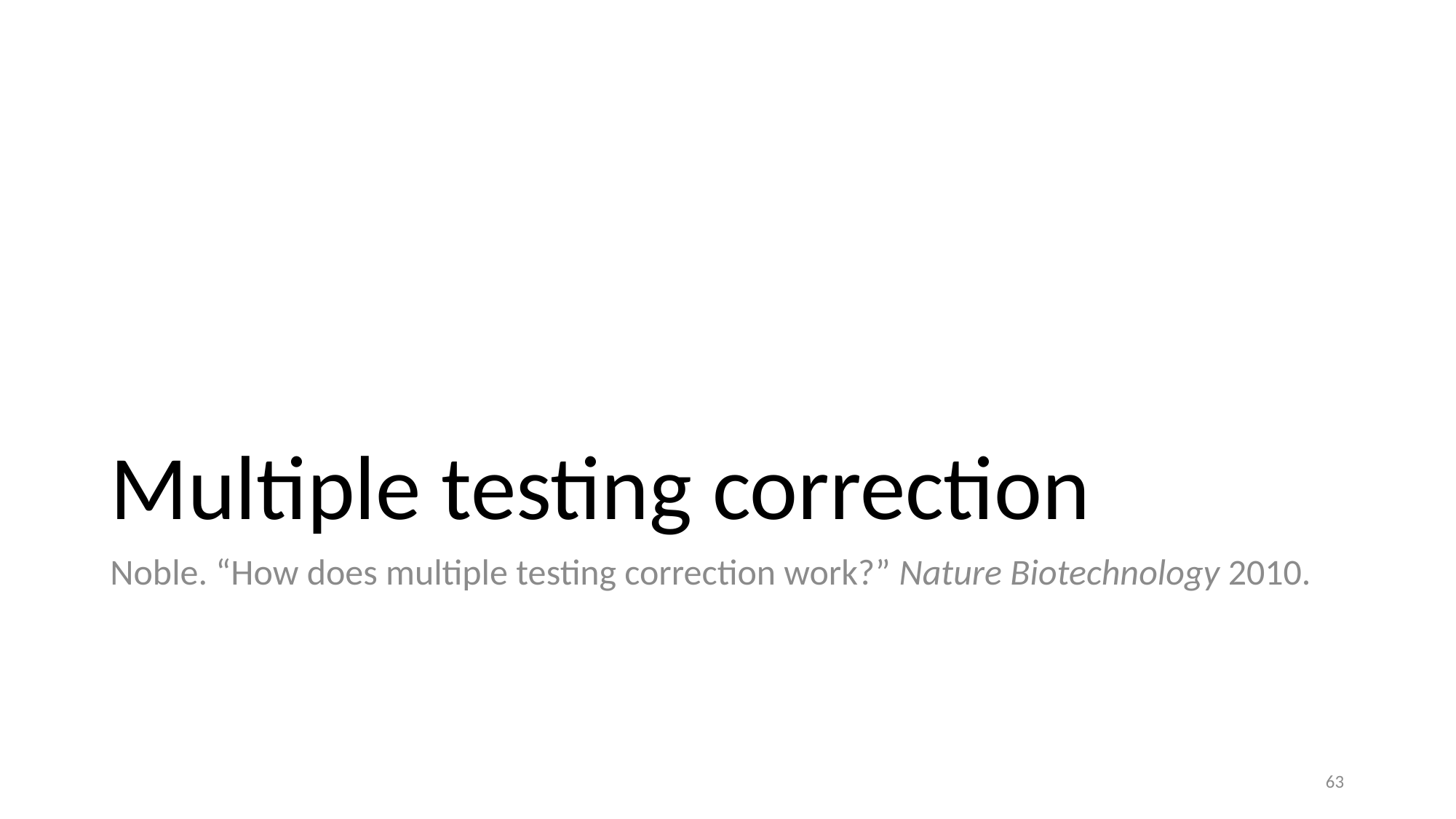

# Multiple testing correction
Noble. “How does multiple testing correction work?” Nature Biotechnology 2010.
63